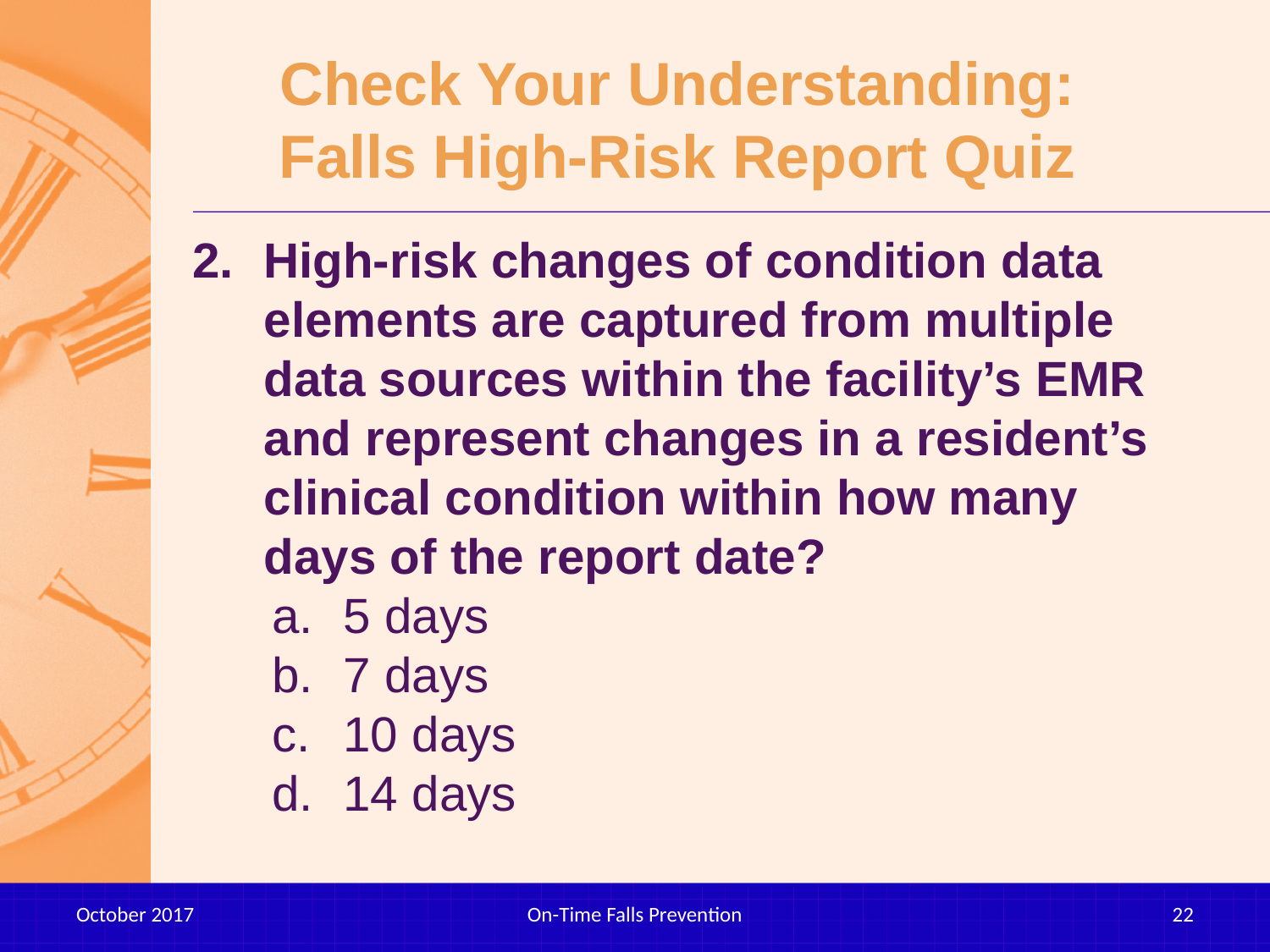

# Check Your Understanding: Falls High-Risk Report Quiz
High-risk changes of condition data elements are captured from multiple data sources within the facility’s EMR and represent changes in a resident’s clinical condition within how many days of the report date?
5 days
7 days
10 days
14 days

October 2017
On-Time Falls Prevention
22